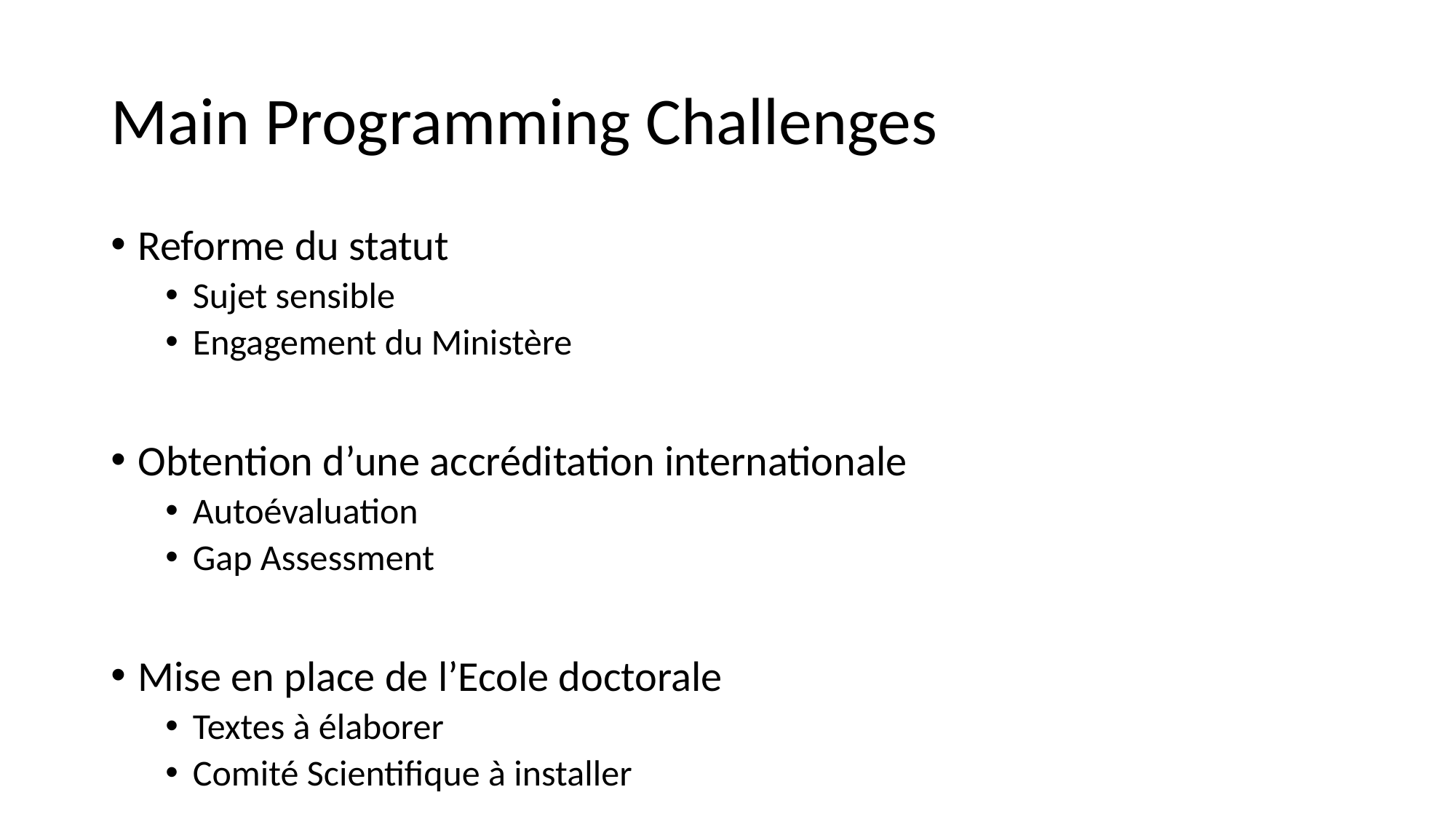

# Main Programming Challenges
Reforme du statut
Sujet sensible
Engagement du Ministère

Obtention d’une accréditation internationale
Autoévaluation
Gap Assessment

Mise en place de l’Ecole doctorale
Textes à élaborer
Comité Scientifique à installer